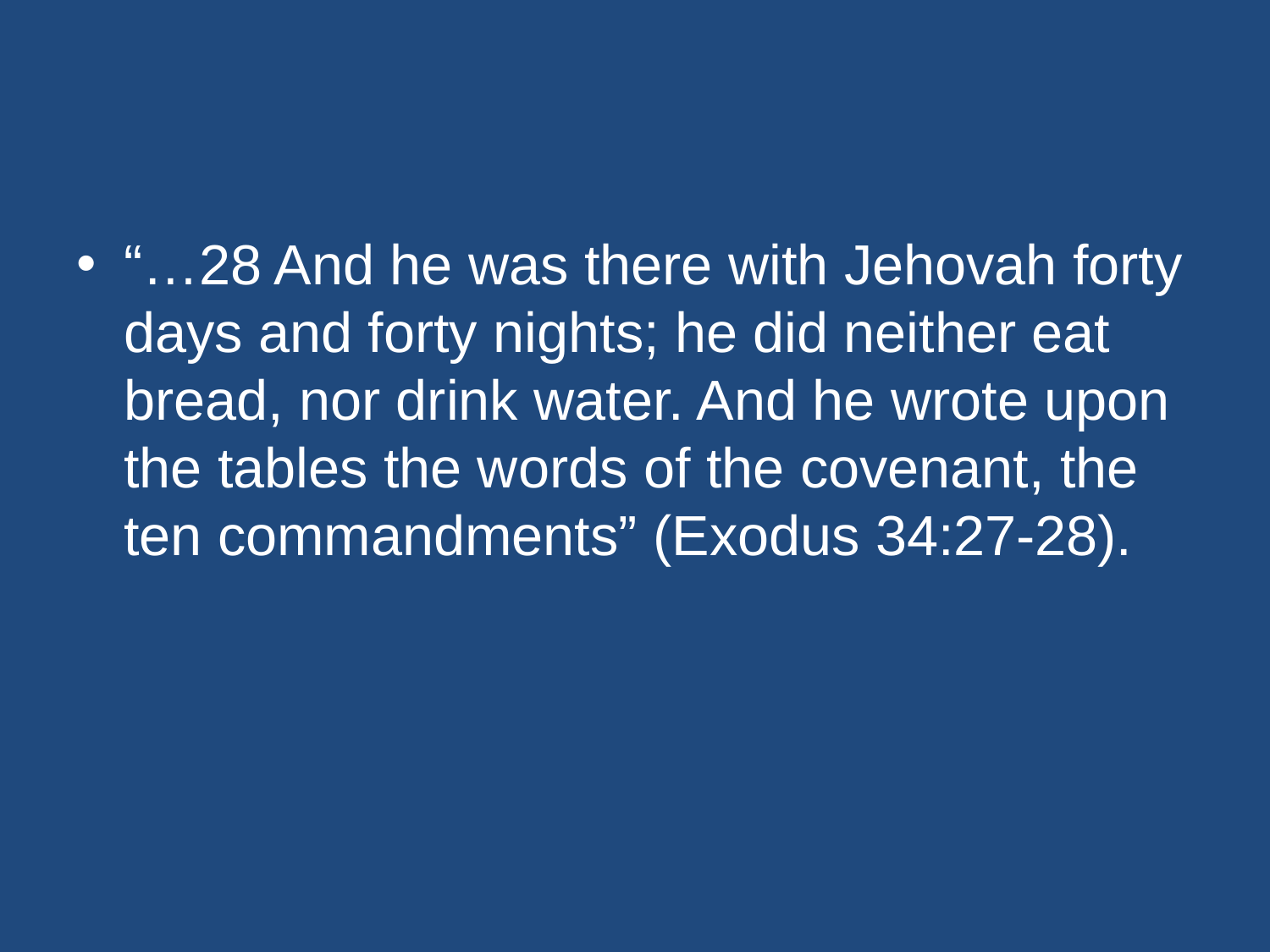

#
“…28 And he was there with Jehovah forty days and forty nights; he did neither eat bread, nor drink water. And he wrote upon the tables the words of the covenant, the ten commandments” (Exodus 34:27-28).